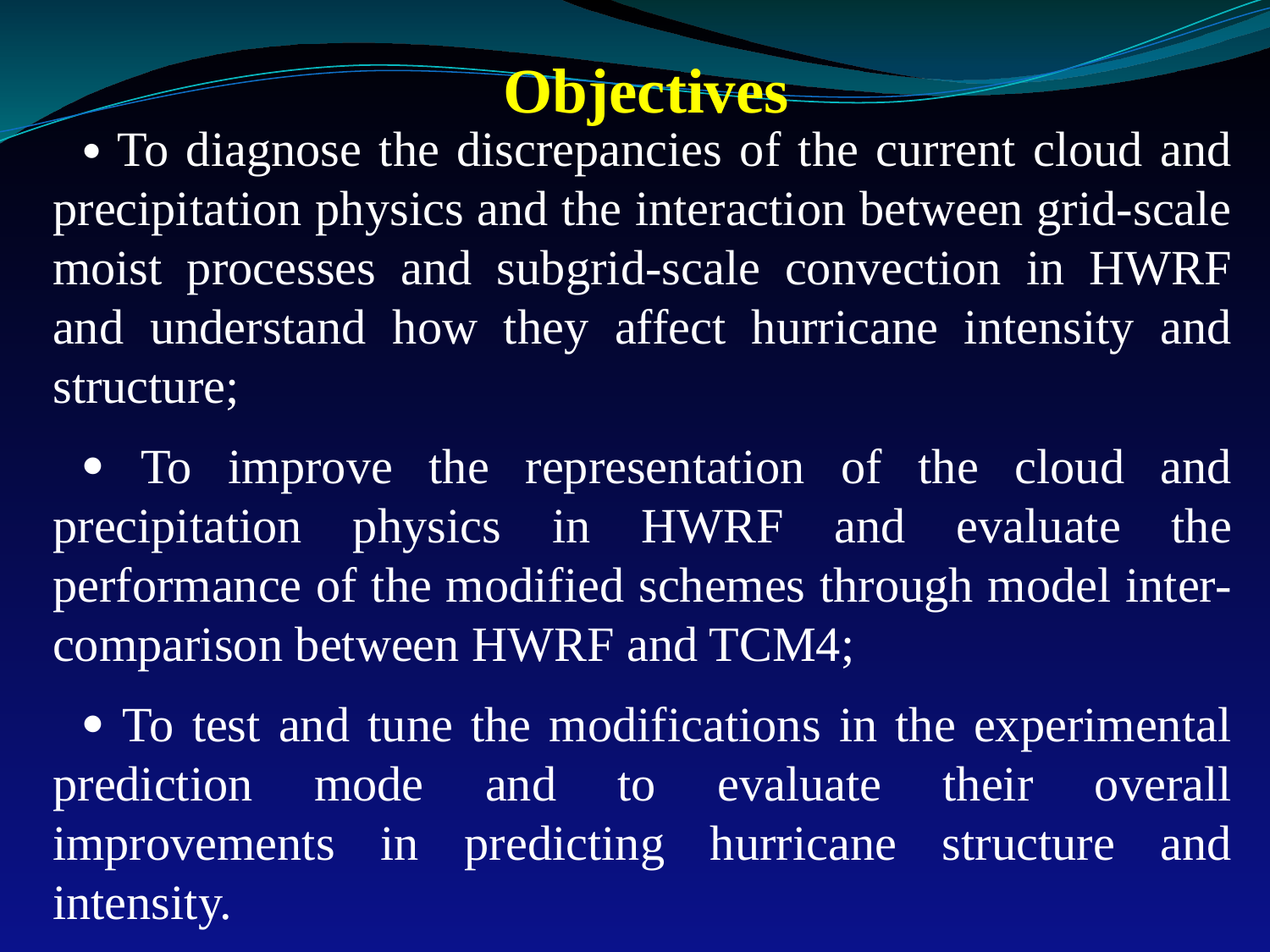

# Objectives
• To diagnose the discrepancies of the current cloud and precipitation physics and the interaction between grid-scale moist processes and subgrid-scale convection in HWRF and understand how they affect hurricane intensity and structure;
• To improve the representation of the cloud and precipitation physics in HWRF and evaluate the performance of the modified schemes through model inter-comparison between HWRF and TCM4;
• To test and tune the modifications in the experimental prediction mode and to evaluate their overall improvements in predicting hurricane structure and intensity.